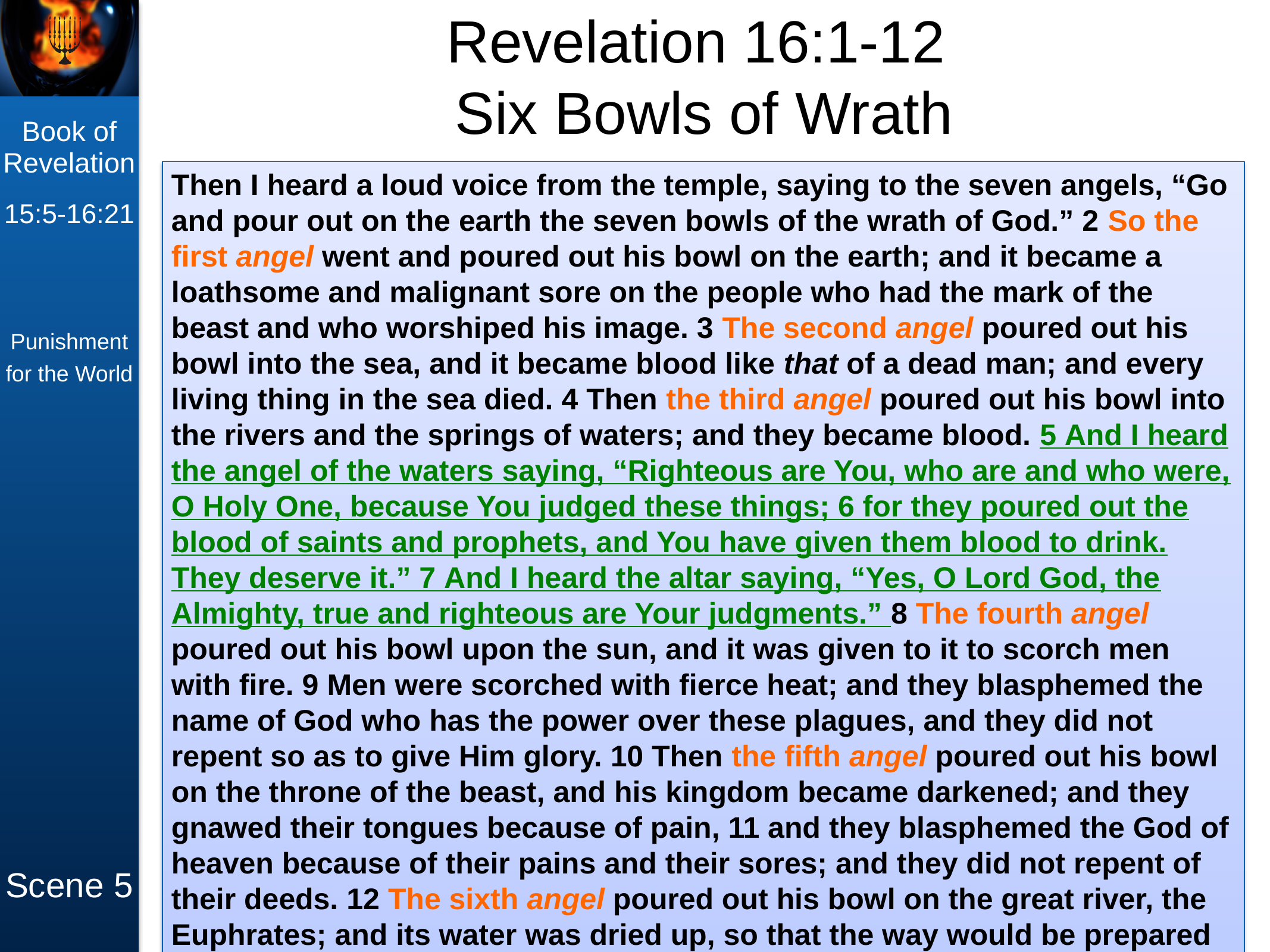

# Revelation 16:1-12 Six Bowls of Wrath
Then I heard a loud voice from the temple, saying to the seven angels, “Go and pour out on the earth the seven bowls of the wrath of God.” 2 So the first angel went and poured out his bowl on the earth; and it became a loathsome and malignant sore on the people who had the mark of the beast and who worshiped his image. 3 The second angel poured out his bowl into the sea, and it became blood like that of a dead man; and every living thing in the sea died. 4 Then the third angel poured out his bowl into the rivers and the springs of waters; and they became blood. 5 And I heard the angel of the waters saying, “Righteous are You, who are and who were, O Holy One, because You judged these things; 6 for they poured out the blood of saints and prophets, and You have given them blood to drink. They deserve it.” 7 And I heard the altar saying, “Yes, O Lord God, the Almighty, true and righteous are Your judgments.” 8 The fourth angel poured out his bowl upon the sun, and it was given to it to scorch men with fire. 9 Men were scorched with fierce heat; and they blasphemed the name of God who has the power over these plagues, and they did not repent so as to give Him glory. 10 Then the fifth angel poured out his bowl on the throne of the beast, and his kingdom became darkened; and they gnawed their tongues because of pain, 11 and they blasphemed the God of heaven because of their pains and their sores; and they did not repent of their deeds. 12 The sixth angel poured out his bowl on the great river, the Euphrates; and its water was dried up, so that the way would be prepared for the kings from the east.